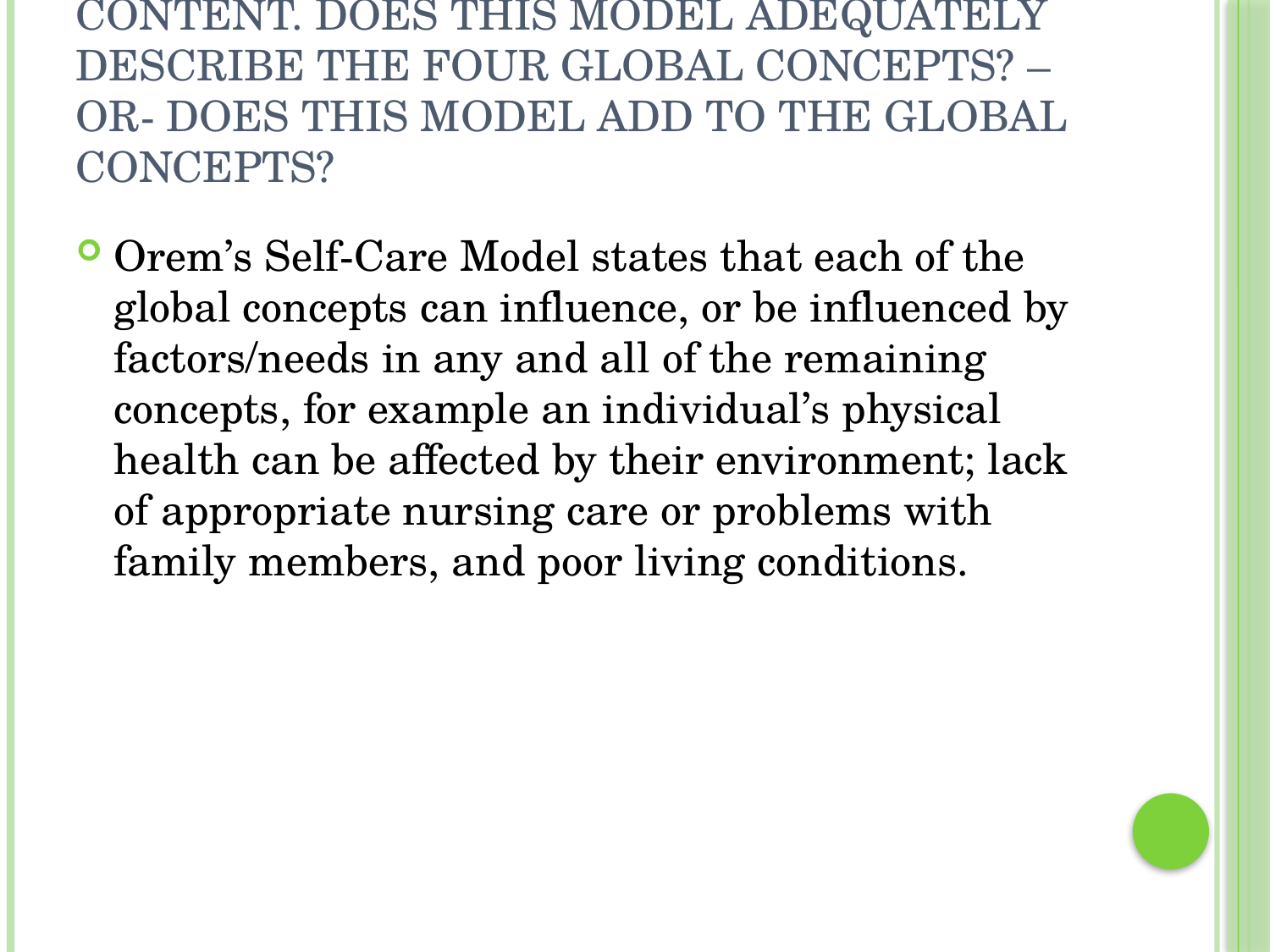

# Content. Does this model adequately describe the four global concepts? –or- Does this model add to the global concepts?
Orem’s Self-Care Model states that each of the global concepts can influence, or be influenced by factors/needs in any and all of the remaining concepts, for example an individual’s physical health can be affected by their environment; lack of appropriate nursing care or problems with family members, and poor living conditions.